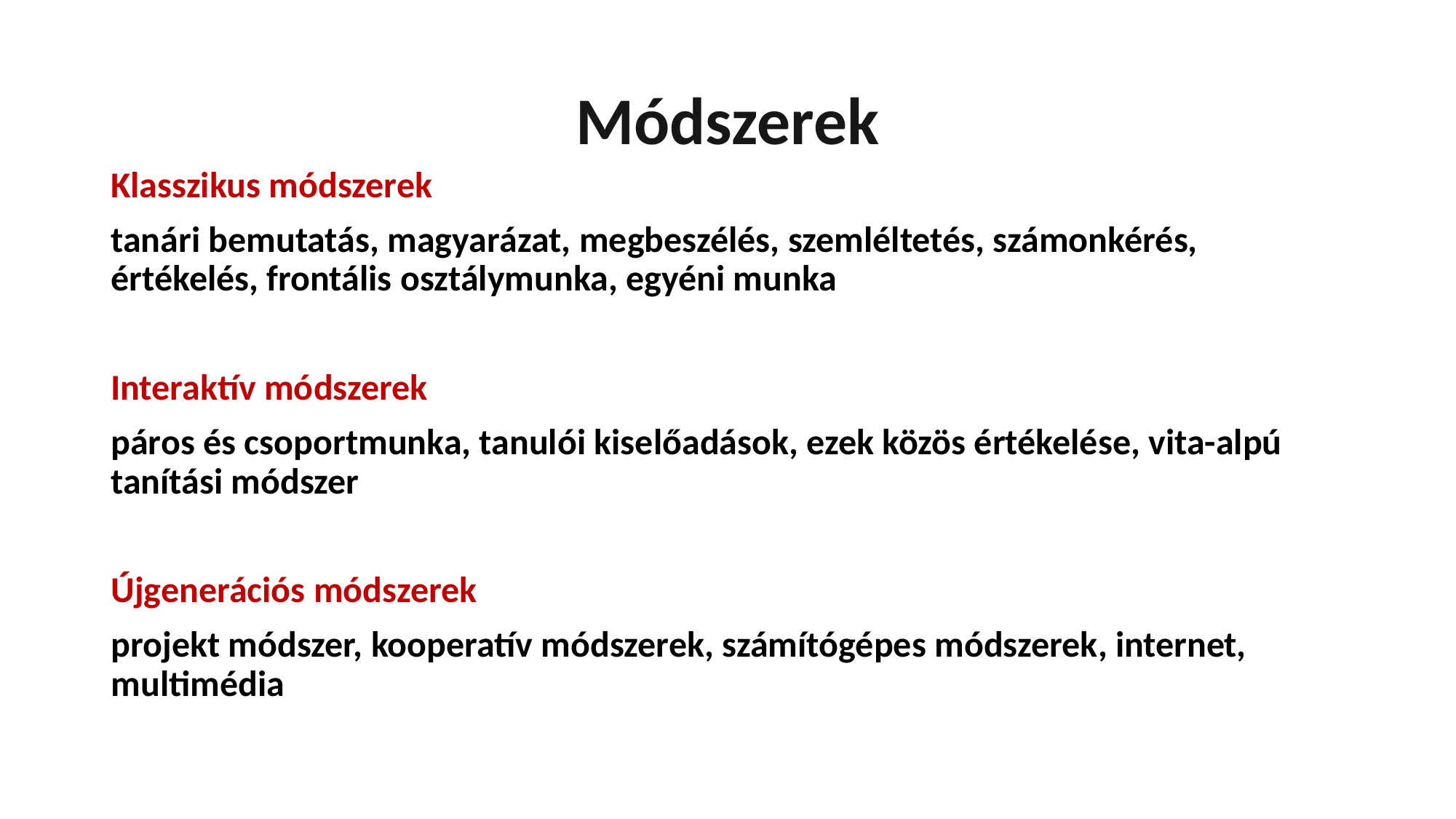

# Módszerek
Klasszikus módszerek
tanári bemutatás, magyarázat, megbeszélés, szemléltetés, számonkérés, értékelés, frontális osztálymunka, egyéni munka

Interaktív módszerek
páros és csoportmunka, tanulói kiselőadások, ezek közös értékelése, vita-alpú tanítási módszer

Újgenerációs módszerek
projekt módszer, kooperatív módszerek, számítógépes módszerek, internet, multimédia